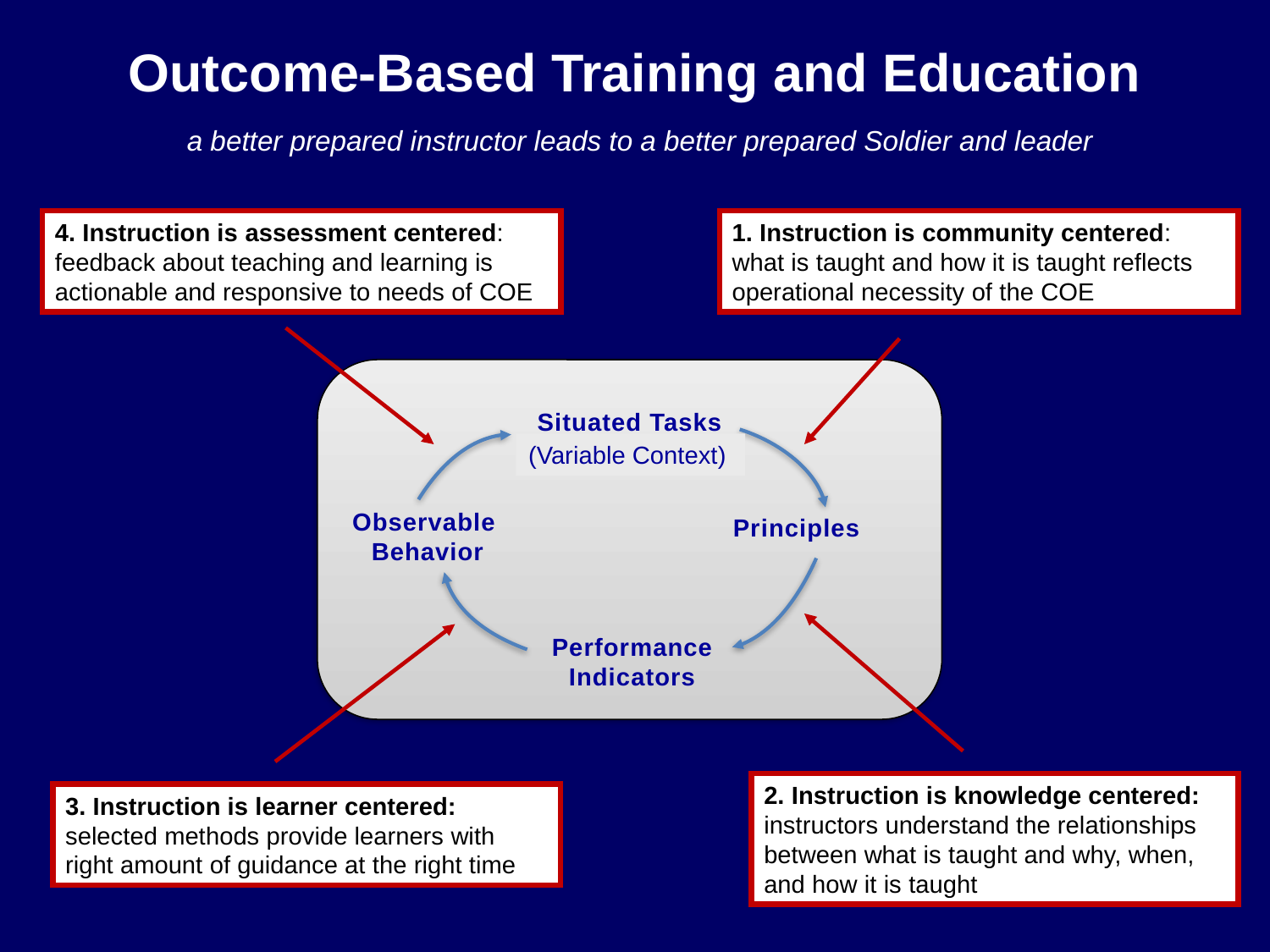

# Outcome-Based Training and Education
a better prepared instructor leads to a better prepared Soldier and leader
4. Instruction is assessment centered: feedback about teaching and learning is actionable and responsive to needs of COE
1. Instruction is community centered: what is taught and how it is taught reflects operational necessity of the COE

Situated Tasks
(Task + Context)

Observable
Behavior
Principles

Performance
Indicators
(Variable Context)

2. Instruction is knowledge centered: instructors understand the relationships between what is taught and why, when, and how it is taught
3. Instruction is learner centered: selected methods provide learners with right amount of guidance at the right time